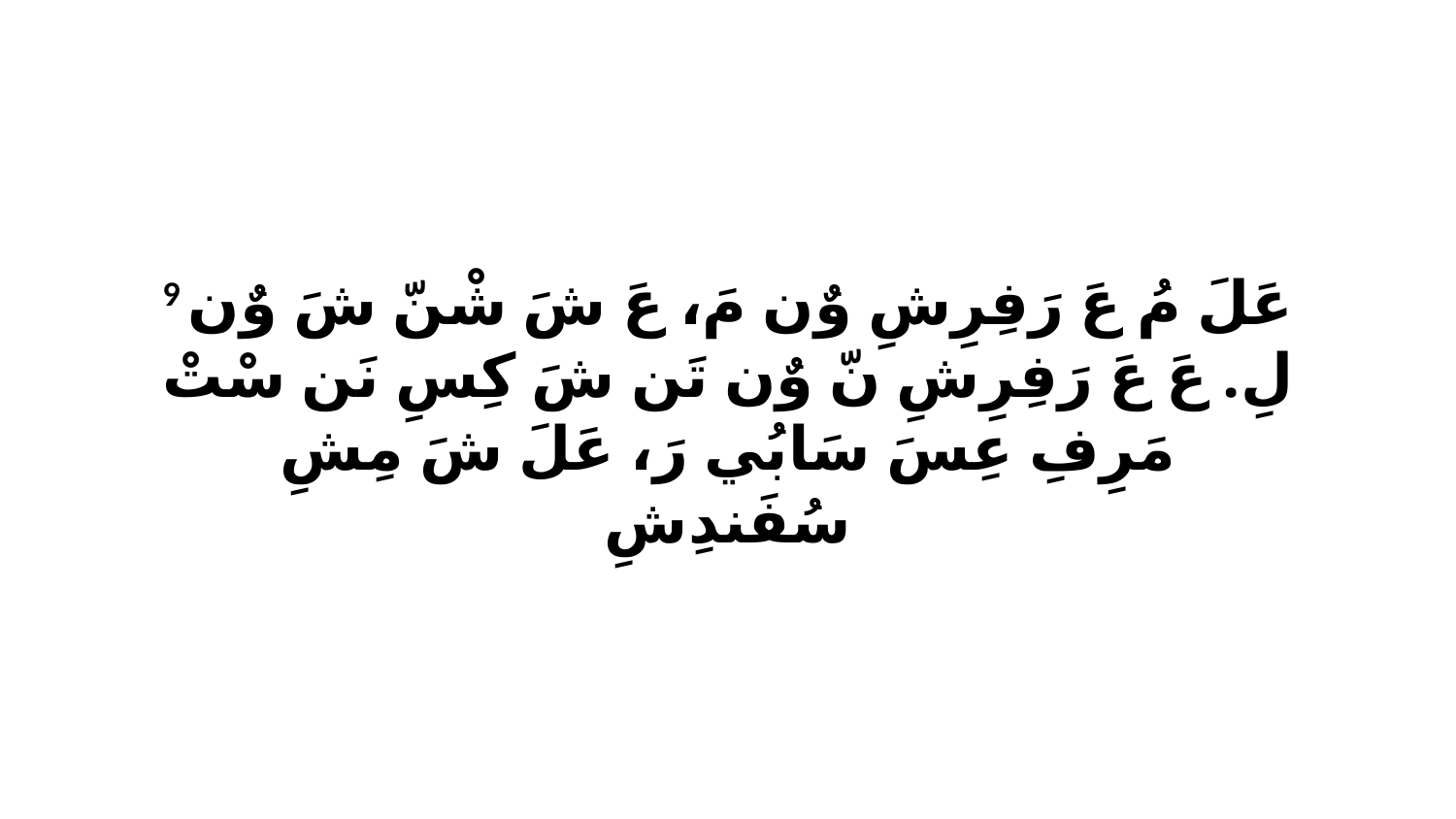

9 عَلَ مُ عَ رَفِرِشِ وٌن مَ، عَ شَ شْنّ شَ وٌن لِ. عَ عَ رَفِرِشِ نّ وٌن تَن شَ كِسِ نَن سْتْ مَرِفِ عِسَ سَابُي رَ، عَلَ شَ مِشِ سُفَندِشِ